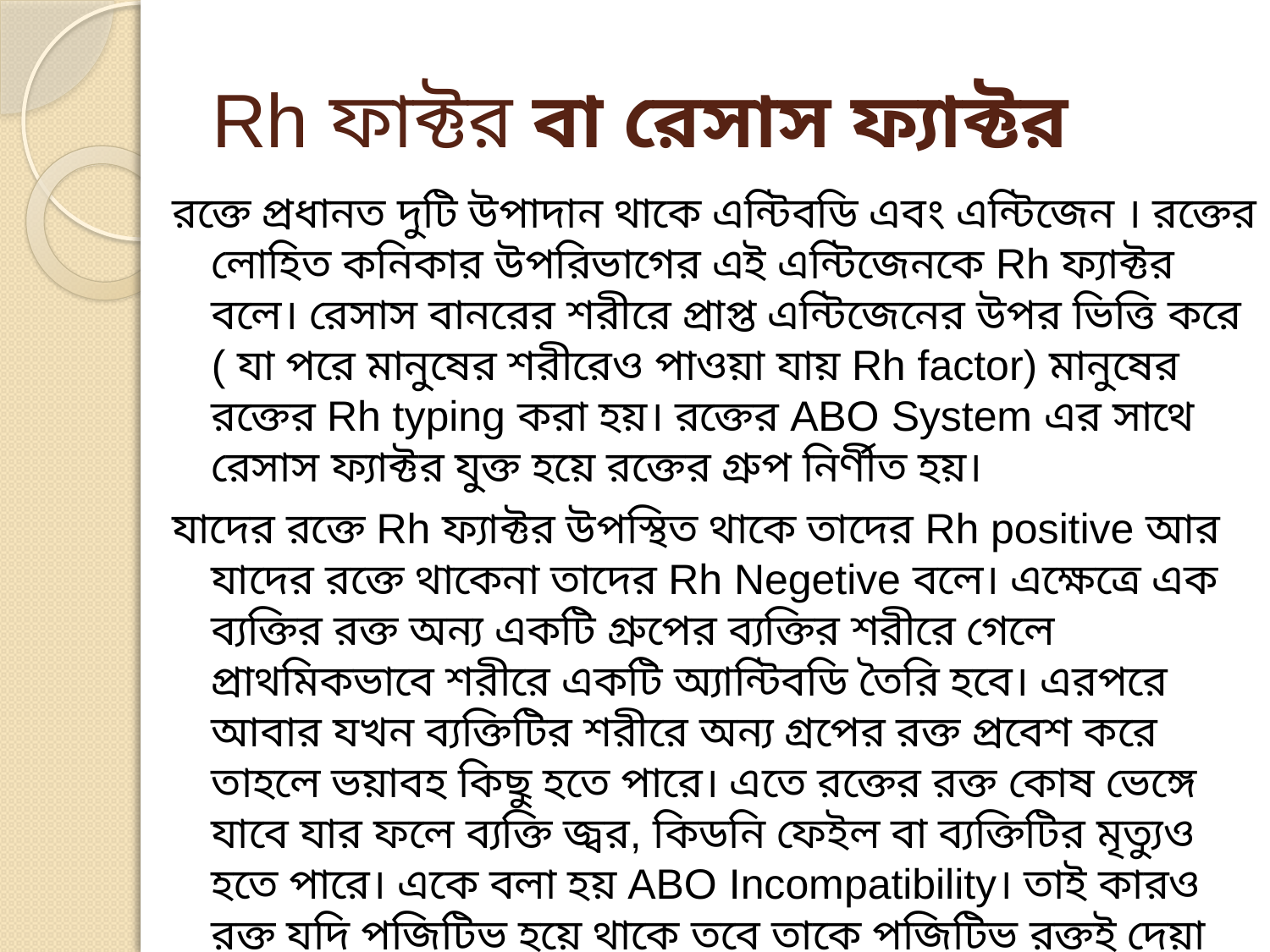

# Rh ফাক্টর বা রেসাস ফ্যাক্টর
রক্তে প্রধানত দুটি উপাদান থাকে এন্টিবডি এবং এন্টিজেন । রক্তের লোহিত কনিকার উপরিভাগের এই এন্টিজেনকে Rh ফ্যাক্টর বলে। রেসাস বানরের শরীরে প্রাপ্ত এন্টিজেনের উপর ভিত্তি করে ( যা পরে মানুষের শরীরেও পাওয়া যায় Rh factor) মানুষের রক্তের Rh typing করা হয়। রক্তের ABO System এর সাথে রেসাস ফ্যাক্টর যুক্ত হয়ে রক্তের গ্রুপ নির্ণীত হয়।
যাদের রক্তে Rh ফ্যাক্টর উপস্থিত থাকে তাদের Rh positive আর যাদের রক্তে থাকেনা তাদের Rh Negetive বলে। এক্ষেত্রে এক ব্যক্তির রক্ত অন্য একটি গ্রুপের ব্যক্তির শরীরে গেলে প্রাথমিকভাবে শরীরে একটি অ্যান্টিবডি তৈরি হবে। এরপরে আবার যখন ব্যক্তিটির শরীরে অন্য গ্রপের রক্ত প্রবেশ করে তাহলে ভয়াবহ কিছু হতে পারে। এতে রক্তের রক্ত কোষ ভেঙ্গে যাবে যার ফলে ব্যক্তি জ্বর, কিডনি ফেইল বা ব্যক্তিটির মৃত্যুও হতে পারে। একে বলা হয় ABO Incompatibility। তাই কারও রক্ত যদি পজিটিভ হয়ে থাকে তবে তাকে পজিটিভ রক্তই দেয়া হয় আর নেগেটিভ হলে নেগেটিভ রক্ত দেয়া হয় ।